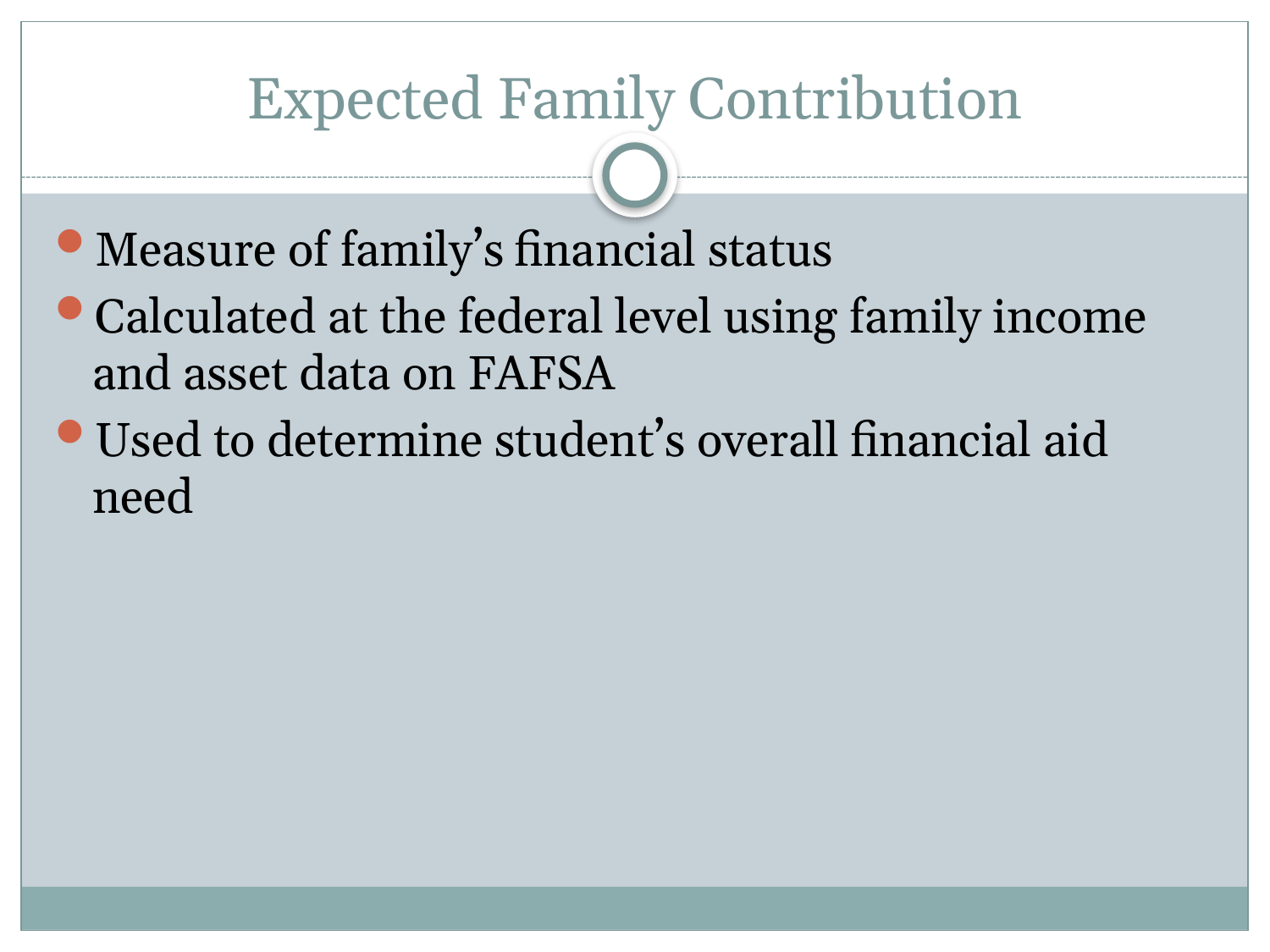

# Expected Family Contribution
Measure of family’s financial status
Calculated at the federal level using family income and asset data on FAFSA
Used to determine student’s overall financial aid need